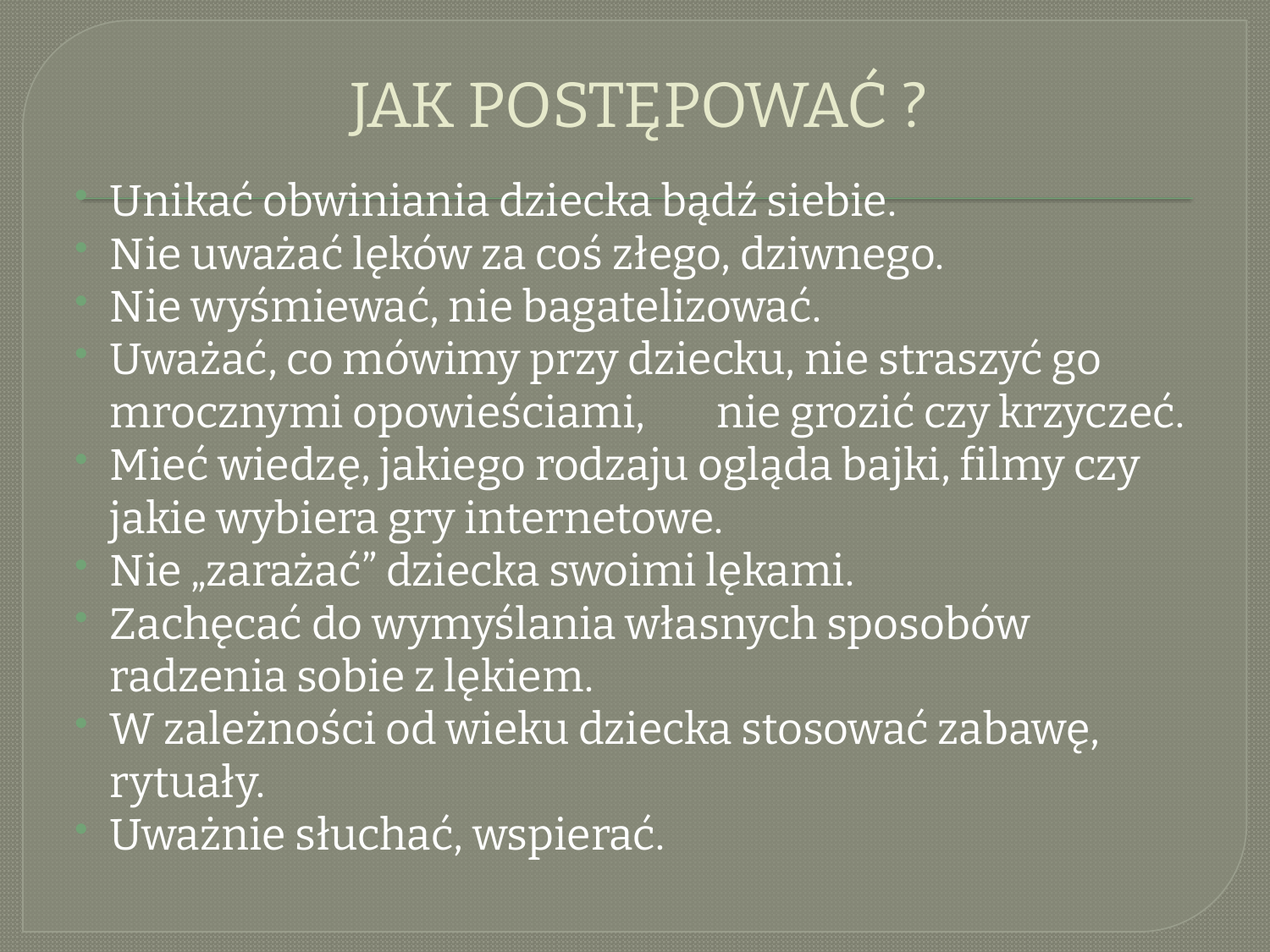

# JAK POSTĘPOWAĆ ?
Unikać obwiniania dziecka bądź siebie.
Nie uważać lęków za coś złego, dziwnego.
Nie wyśmiewać, nie bagatelizować.
Uważać, co mówimy przy dziecku, nie straszyć go mrocznymi opowieściami,        nie grozić czy krzyczeć.
Mieć wiedzę, jakiego rodzaju ogląda bajki, filmy czy jakie wybiera gry internetowe.
Nie „zarażać” dziecka swoimi lękami.
Zachęcać do wymyślania własnych sposobów radzenia sobie z lękiem.
W zależności od wieku dziecka stosować zabawę, rytuały.
Uważnie słuchać, wspierać.